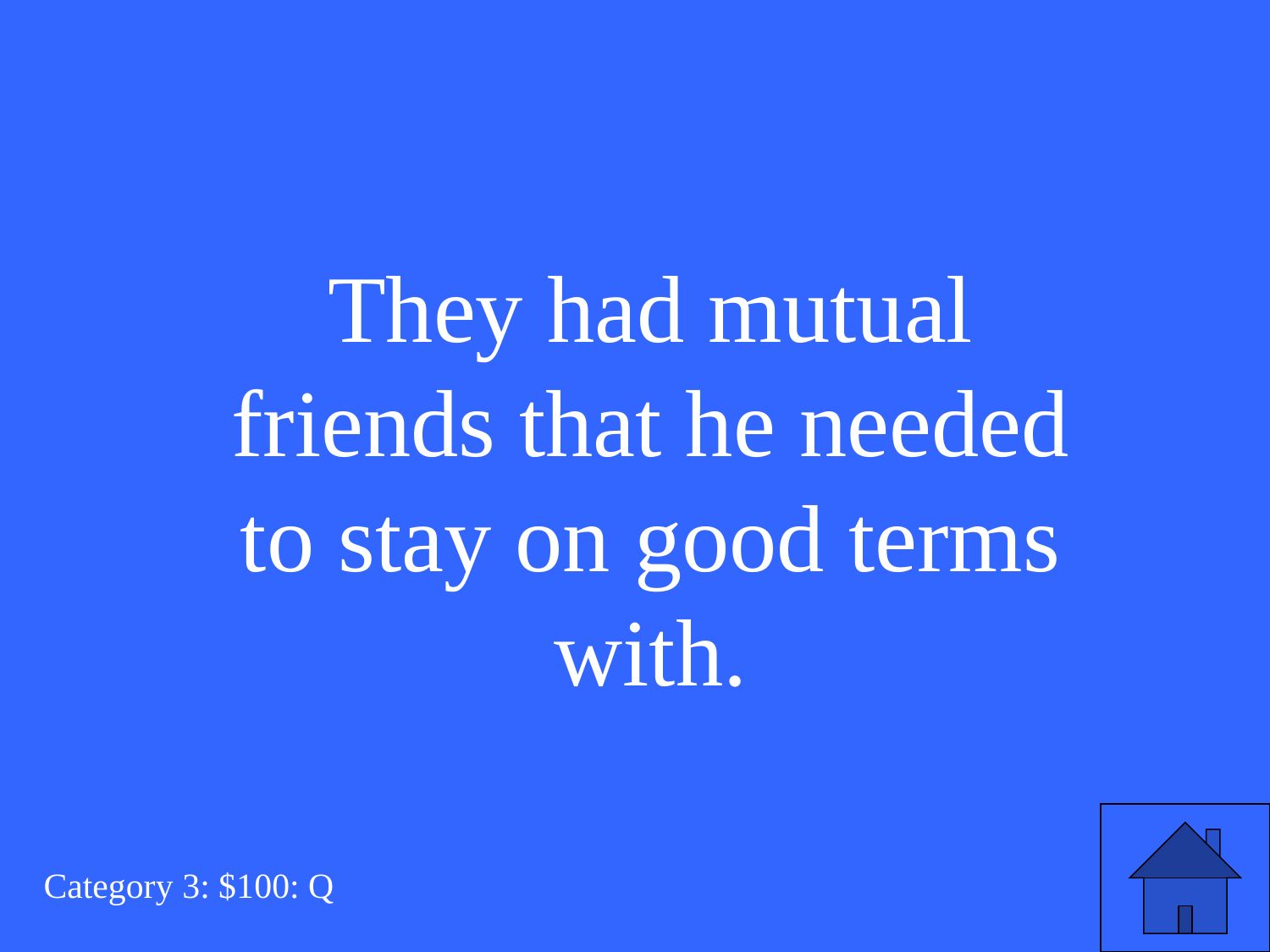

They had mutual friends that he needed to stay on good terms with.

Category 3: $100: Q